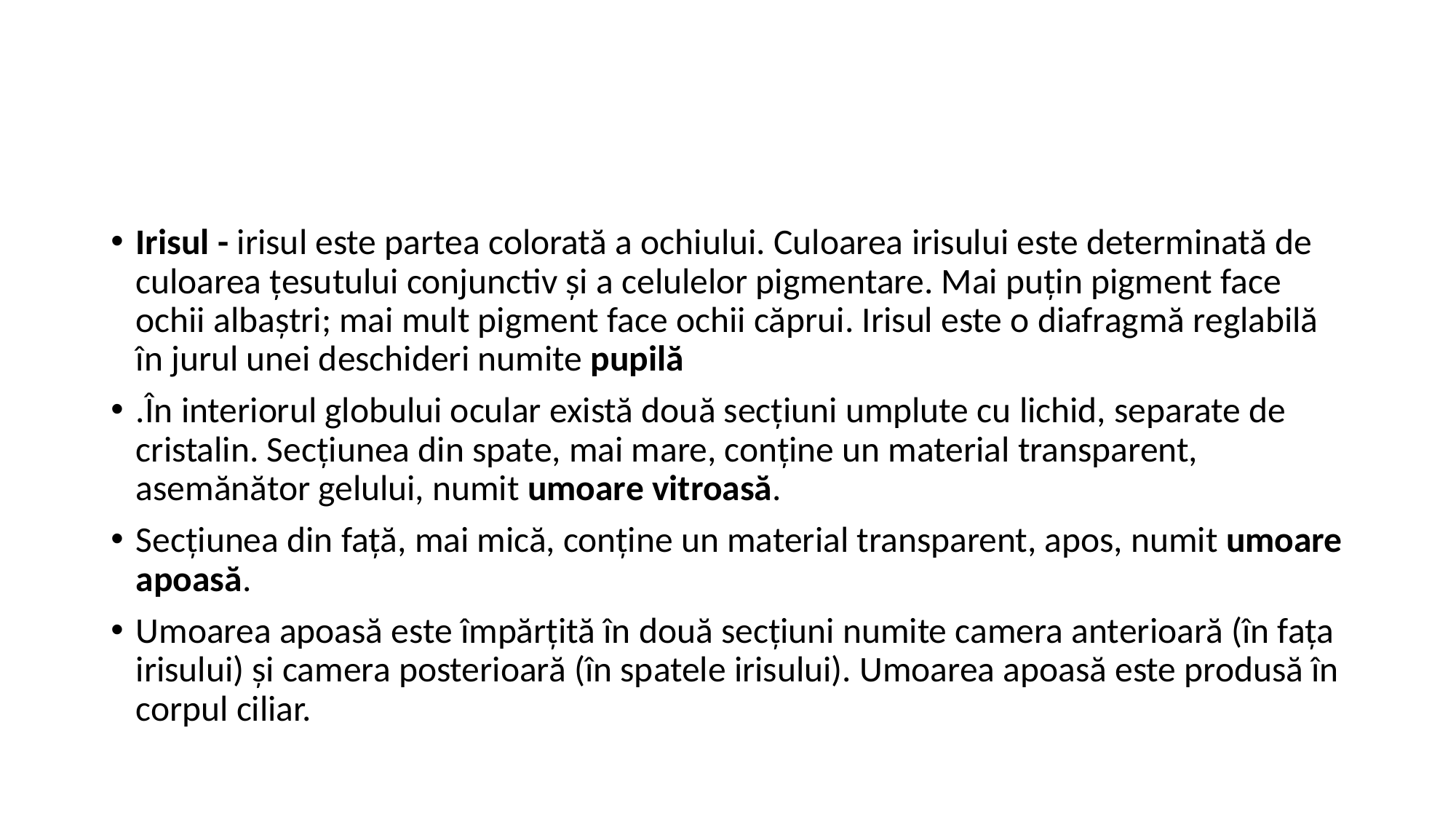

#
Irisul - irisul este partea colorată a ochiului. Culoarea irisului este determinată de culoarea țesutului conjunctiv și a celulelor pigmentare. Mai puțin pigment face ochii albaștri; mai mult pigment face ochii căprui. Irisul este o diafragmă reglabilă în jurul unei deschideri numite pupilă
.În interiorul globului ocular există două secțiuni umplute cu lichid, separate de cristalin. Secțiunea din spate, mai mare, conține un material transparent, asemănător gelului, numit umoare vitroasă.
Secțiunea din față, mai mică, conține un material transparent, apos, numit umoare apoasă.
Umoarea apoasă este împărțită în două secțiuni numite camera anterioară (în fața irisului) și camera posterioară (în spatele irisului). Umoarea apoasă este produsă în corpul ciliar.